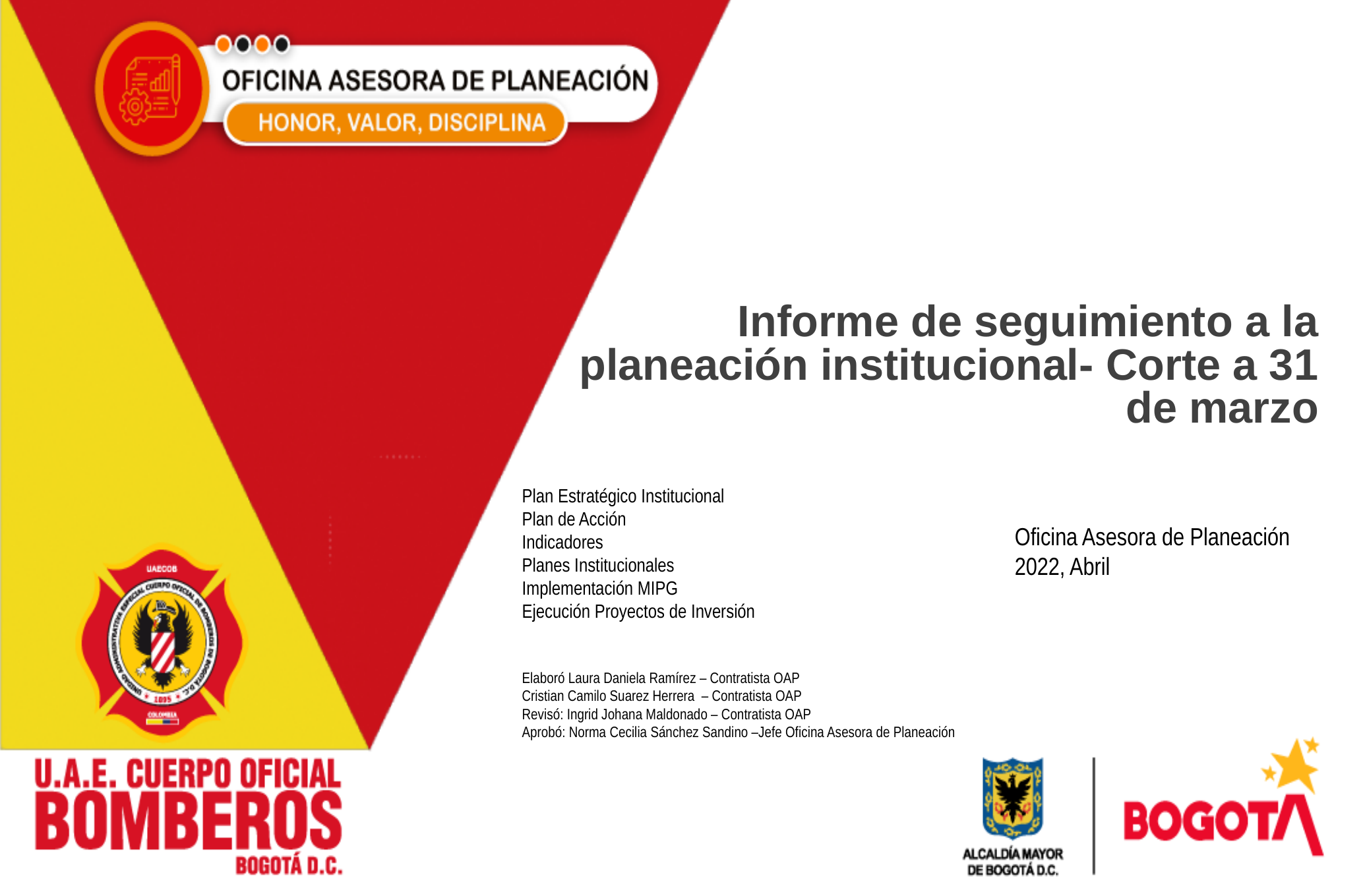

Informe de seguimiento a la planeación institucional- Corte a 31 de marzo

Plan Estratégico Institucional
Plan de Acción
Indicadores
Planes Institucionales
Implementación MIPG
Ejecución Proyectos de Inversión
Oficina Asesora de Planeación
2022, Abril
Elaboró Laura Daniela Ramírez – Contratista OAP
Cristian Camilo Suarez Herrera  – Contratista OAP
Revisó: Ingrid Johana Maldonado – Contratista OAP
Aprobó: Norma Cecilia Sánchez Sandino –Jefe Oficina Asesora de Planeación